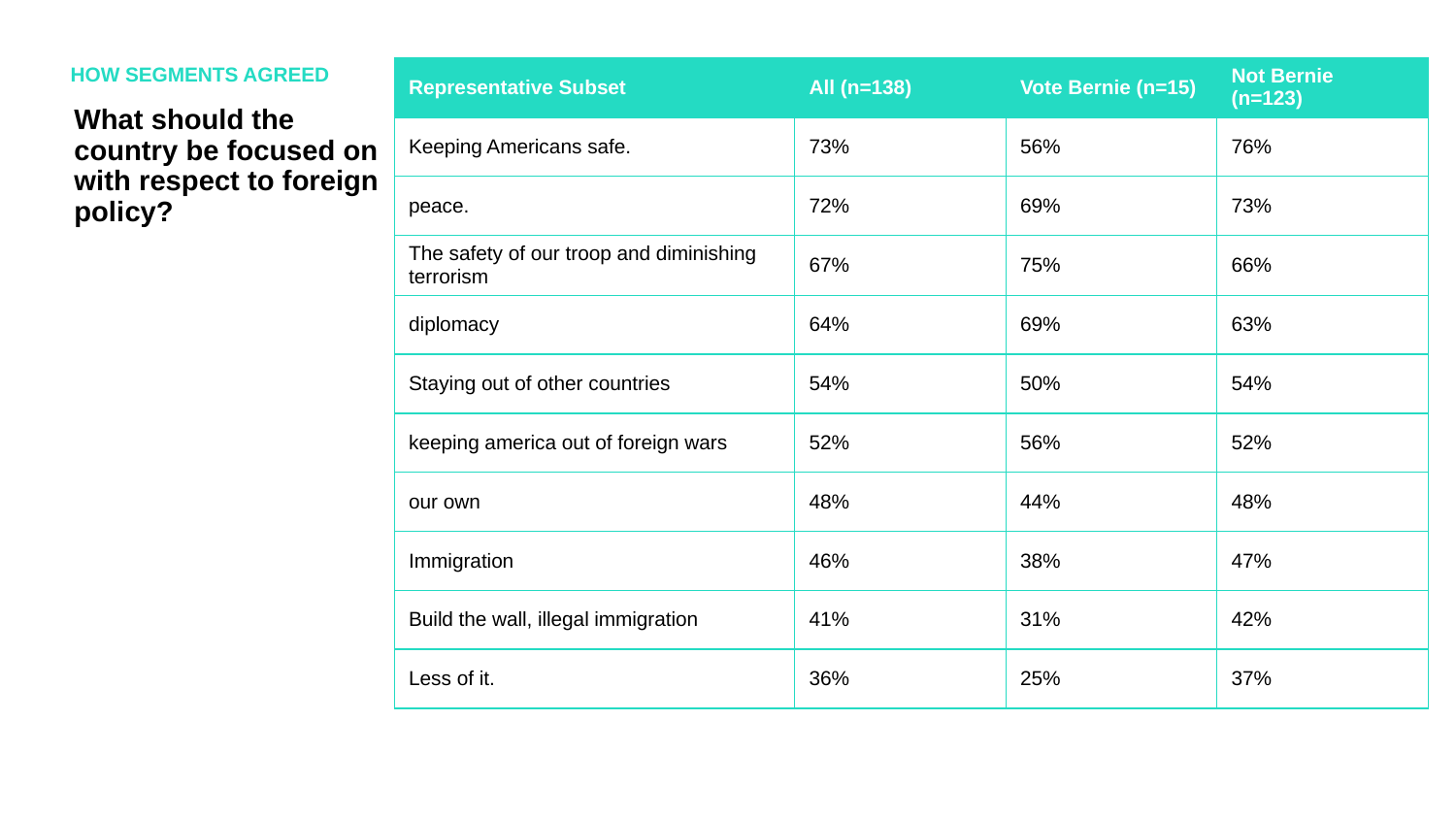

HOW SEGMENTS AGREED
| Representative Subset | All (n=138) | Vote Bernie (n=15) | Not Bernie (n=123) |
| --- | --- | --- | --- |
| Keeping Americans safe. | 73% | 56% | 76% |
| peace. | 72% | 69% | 73% |
| The safety of our troop and diminishing terrorism | 67% | 75% | 66% |
| diplomacy | 64% | 69% | 63% |
| Staying out of other countries | 54% | 50% | 54% |
| keeping america out of foreign wars | 52% | 56% | 52% |
| our own | 48% | 44% | 48% |
| Immigration | 46% | 38% | 47% |
| Build the wall, illegal immigration | 41% | 31% | 42% |
| Less of it. | 36% | 25% | 37% |
What should the country be focused on with respect to foreign policy?